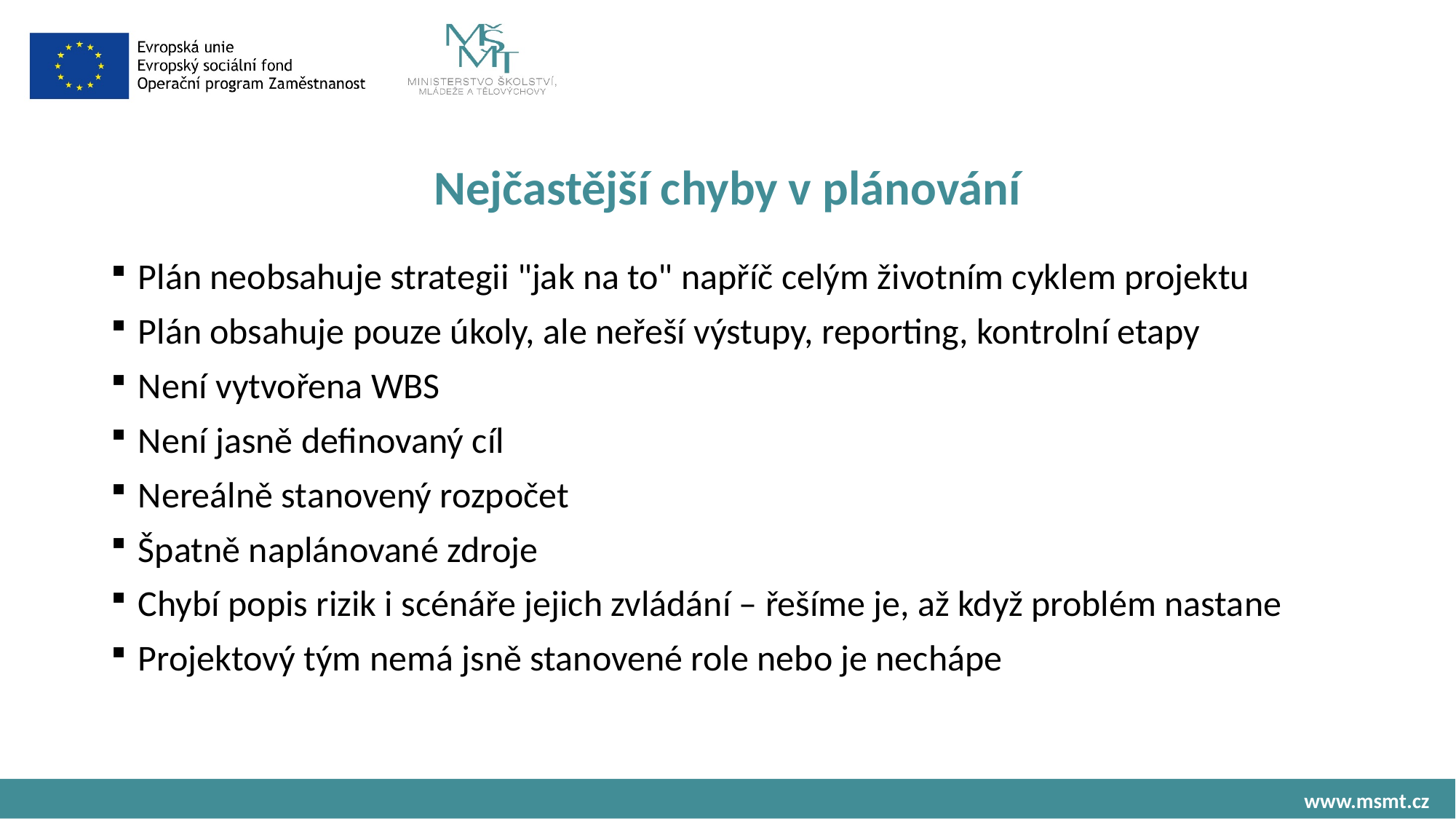

# Nejčastější chyby v plánování
Plán neobsahuje strategii "jak na to" napříč celým životním cyklem projektu
Plán obsahuje pouze úkoly, ale neřeší výstupy, reporting, kontrolní etapy
Není vytvořena WBS
Není jasně definovaný cíl
Nereálně stanovený rozpočet
Špatně naplánované zdroje
Chybí popis rizik i scénáře jejich zvládání – řešíme je, až když problém nastane
Projektový tým nemá jsně stanovené role nebo je nechápe